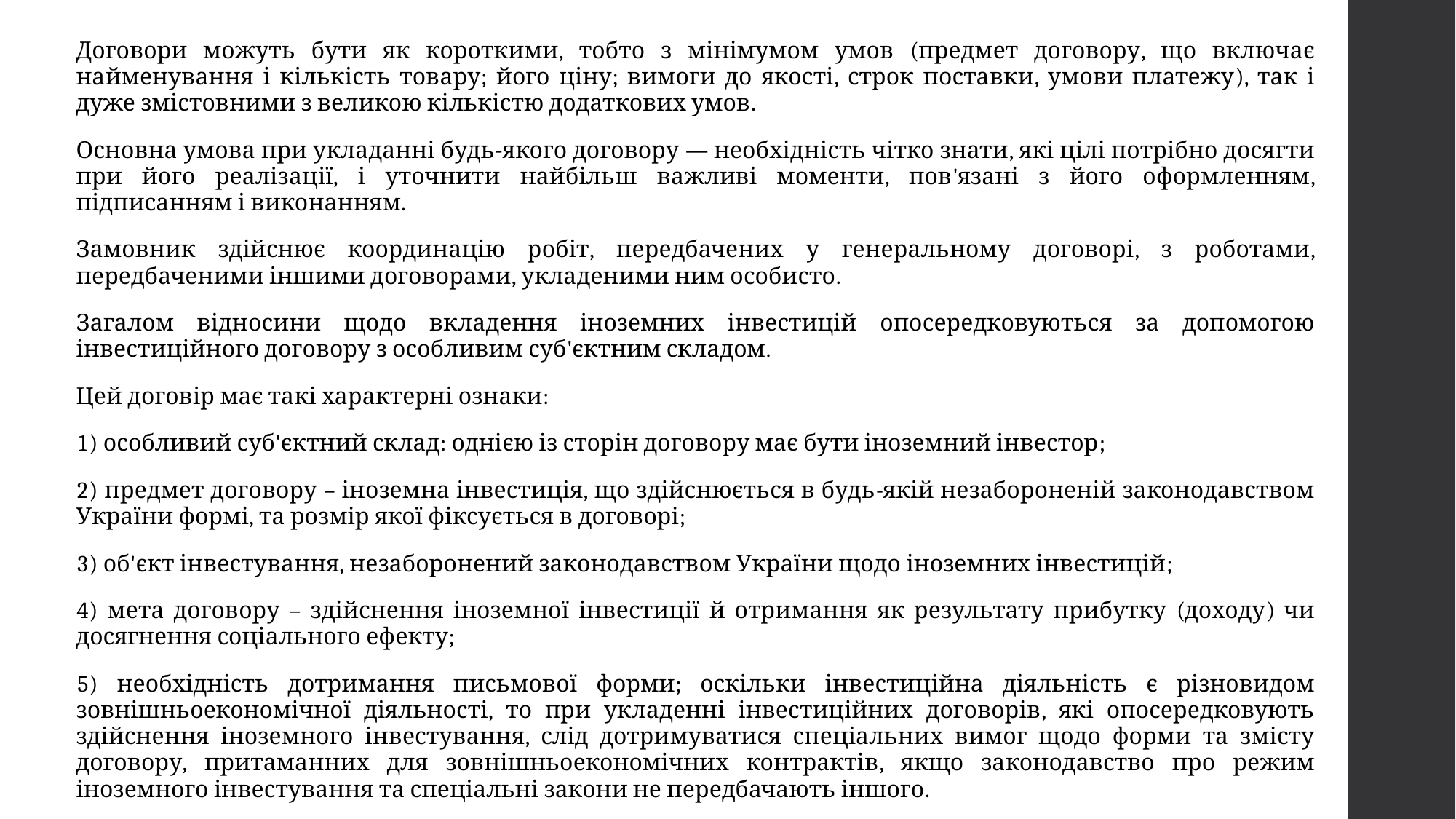

Договори можуть бути як короткими, тобто з мінімумом умов (предмет договору, що включає найменування і кількість товару; його ціну; вимоги до якості, строк поставки, умови платежу), так і дуже змістовними з великою кількістю додаткових умов.
Основна умова при укладанні будь-якого договору — необхідність чітко знати, які цілі потрібно досягти при його реалізації, і уточнити найбільш важливі моменти, пов'язані з його оформленням, підписанням і виконанням.
Замовник здійснює координацію робіт, передбачених у генеральному договорі, з роботами, передбаченими іншими договорами, укладеними ним особисто.
Загалом відносини щодо вкладення іноземних інвестицій опосередковуються за допомогою інвестиційного договору з особливим суб'єктним складом.
Цей договір має такі характерні ознаки:
1) особливий суб'єктний склад: однією із сторін договору має бути іноземний інвестор;
2) предмет договору – іноземна інвестиція, що здійснюється в будь-якій незабороненій законодавством України формі, та розмір якої фіксується в договорі;
3) об'єкт інвестування, незаборонений законодавством України щодо іноземних інвестицій;
4) мета договору – здійснення іноземної інвестиції й отримання як результату прибутку (доходу) чи досягнення соціального ефекту;
5) необхідність дотримання письмової форми; оскільки інвестиційна діяльність є різновидом зовнішньоекономічної діяльності, то при укладенні інвестиційних договорів, які опосередковують здійснення іноземного інвестування, слід дотримуватися спеціальних вимог щодо форми та змісту договору, притаманних для зовнішньоекономічних контрактів, якщо законодавство про режим іноземного інвестування та спеціальні закони не передбачають іншого.